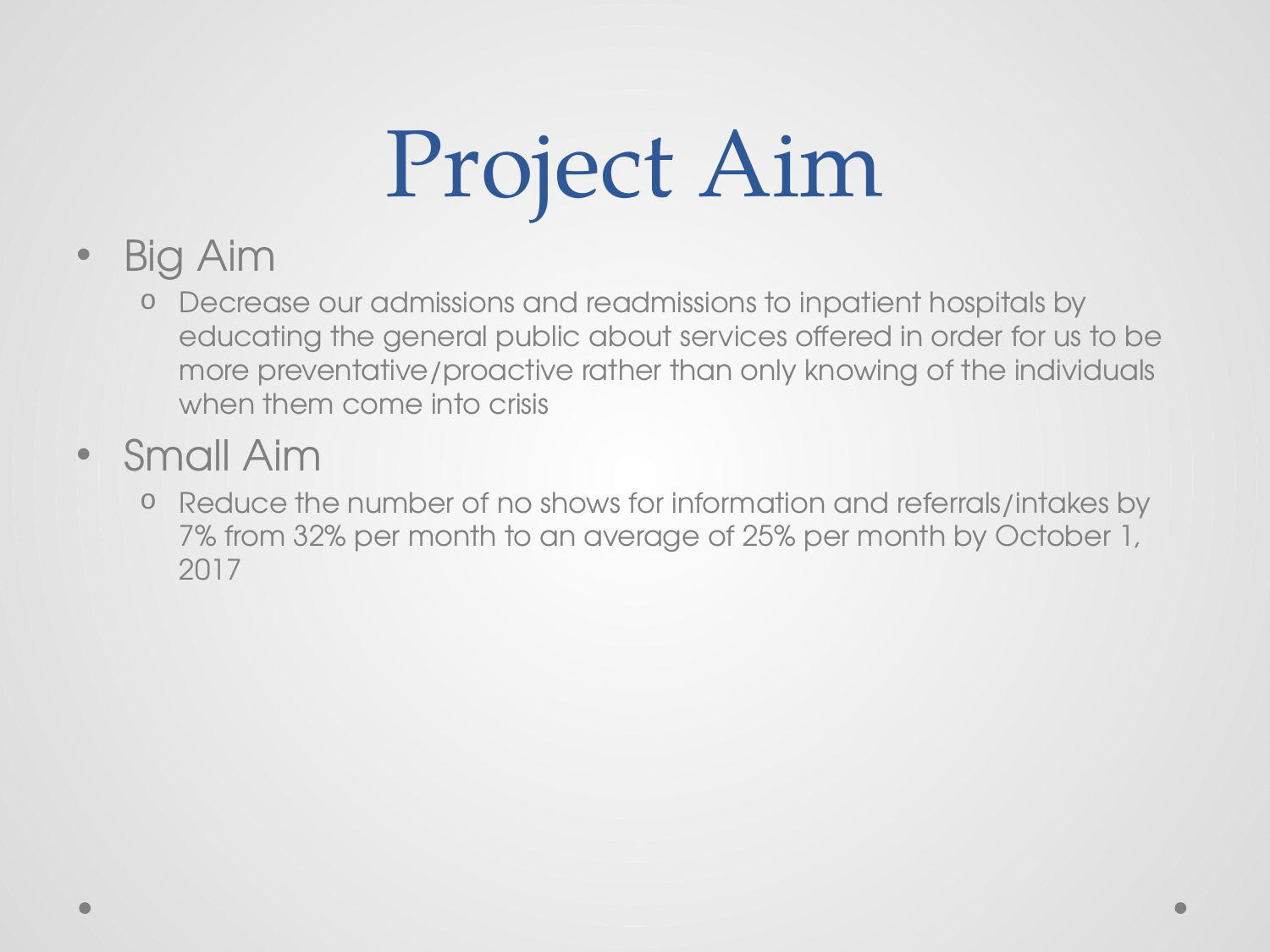

# Project Aim
Big Aim
Decrease our admissions and readmissions to inpatient hospitals by educating the general public about services offered in order for us to be more preventative/proactive rather than only knowing of the individuals when them come into crisis
Small Aim
Reduce the number of no shows for information and referrals/intakes by 7% from 32% per month to an average of 25% per month by October 1, 2017